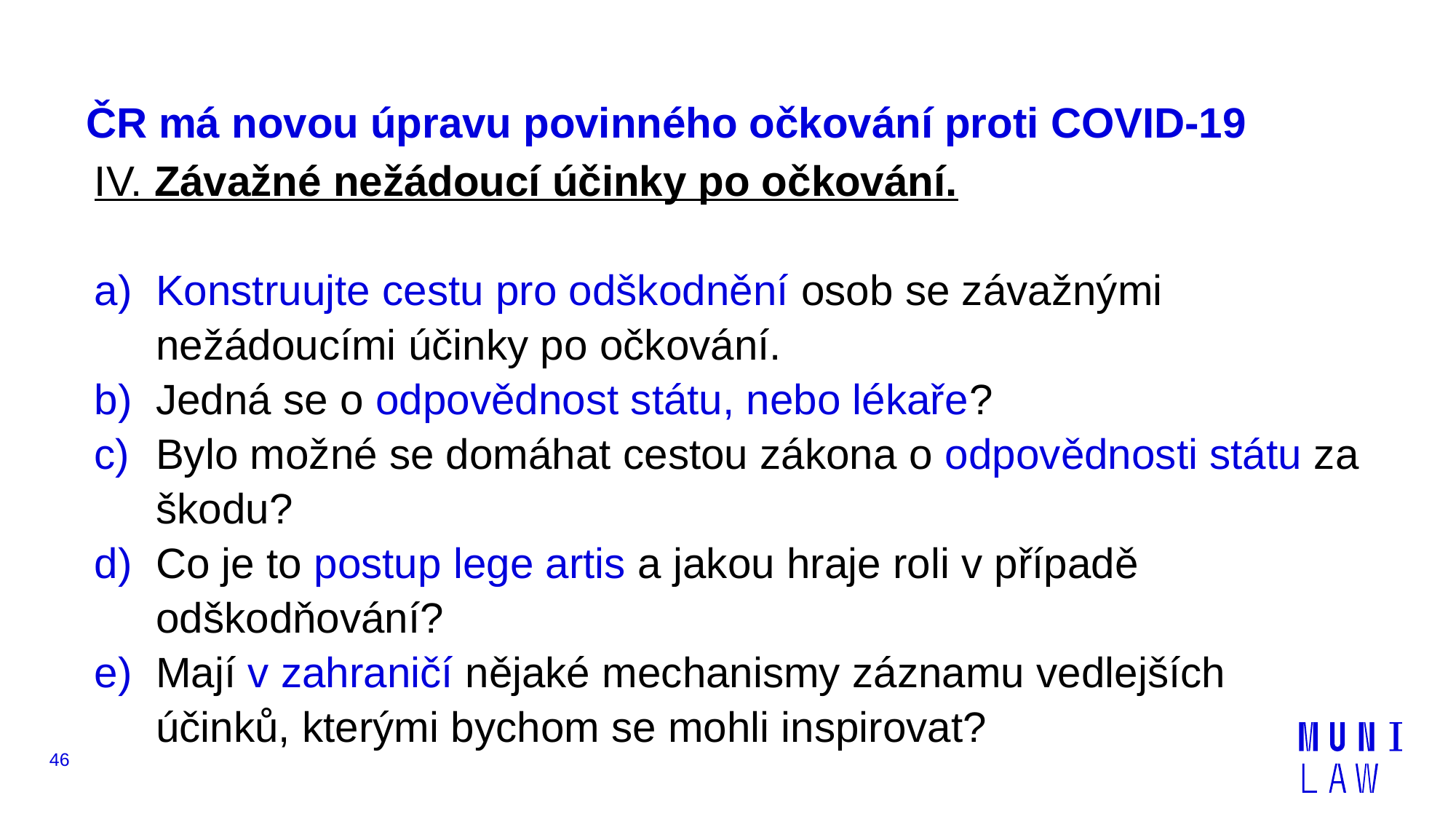

# ČR má novou úpravu povinného očkování proti COVID-19
IV. Závažné nežádoucí účinky po očkování.

Konstruujte cestu pro odškodnění osob se závažnými nežádoucími účinky po očkování.
Jedná se o odpovědnost státu, nebo lékaře?
Bylo možné se domáhat cestou zákona o odpovědnosti státu za škodu?
Co je to postup lege artis a jakou hraje roli v případě odškodňování?
Mají v zahraničí nějaké mechanismy záznamu vedlejších účinků, kterými bychom se mohli inspirovat?

46